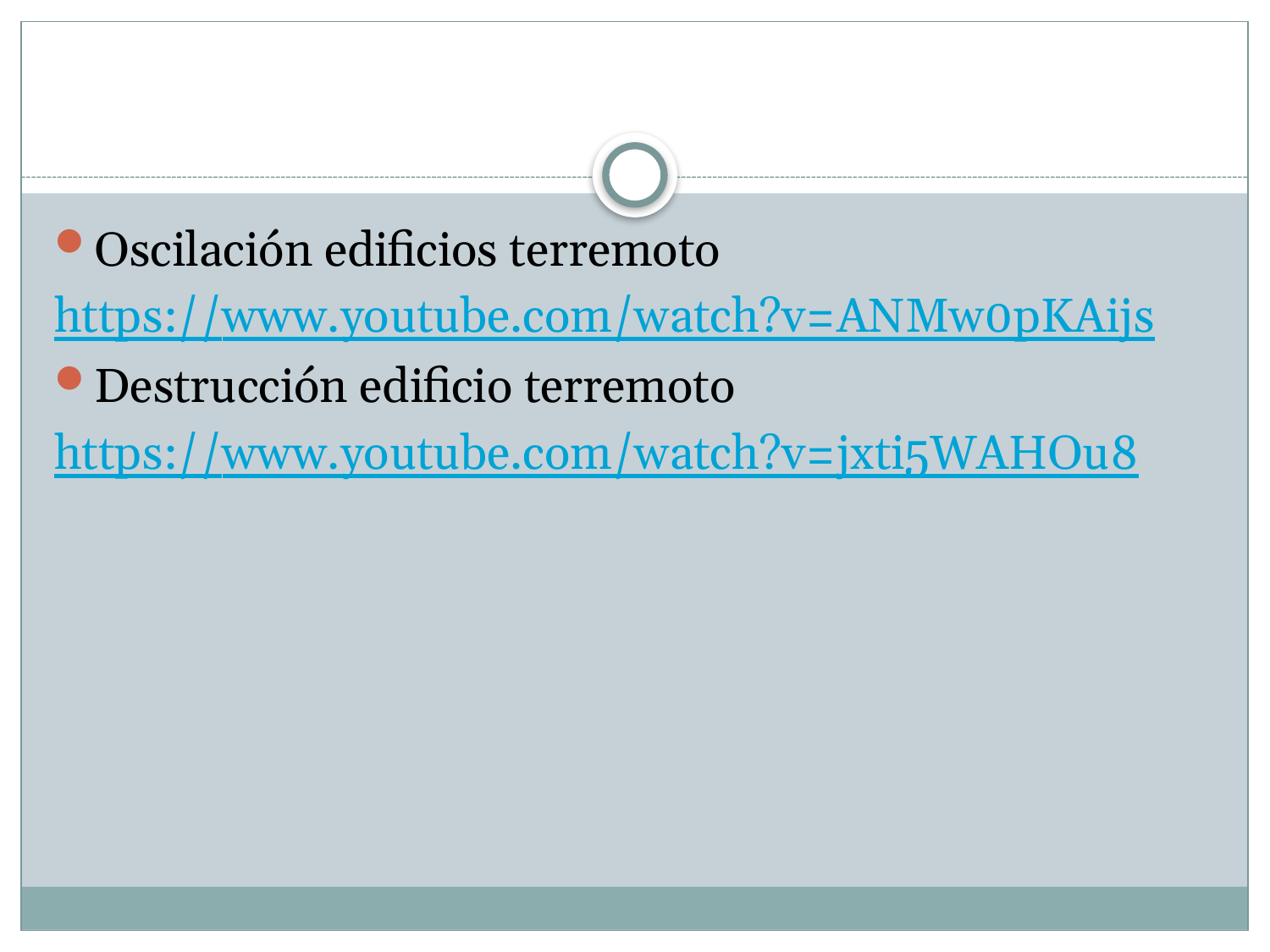

#
Oscilación edificios terremoto
https://www.youtube.com/watch?v=ANMw0pKAijs
Destrucción edificio terremoto
https://www.youtube.com/watch?v=jxti5WAHOu8